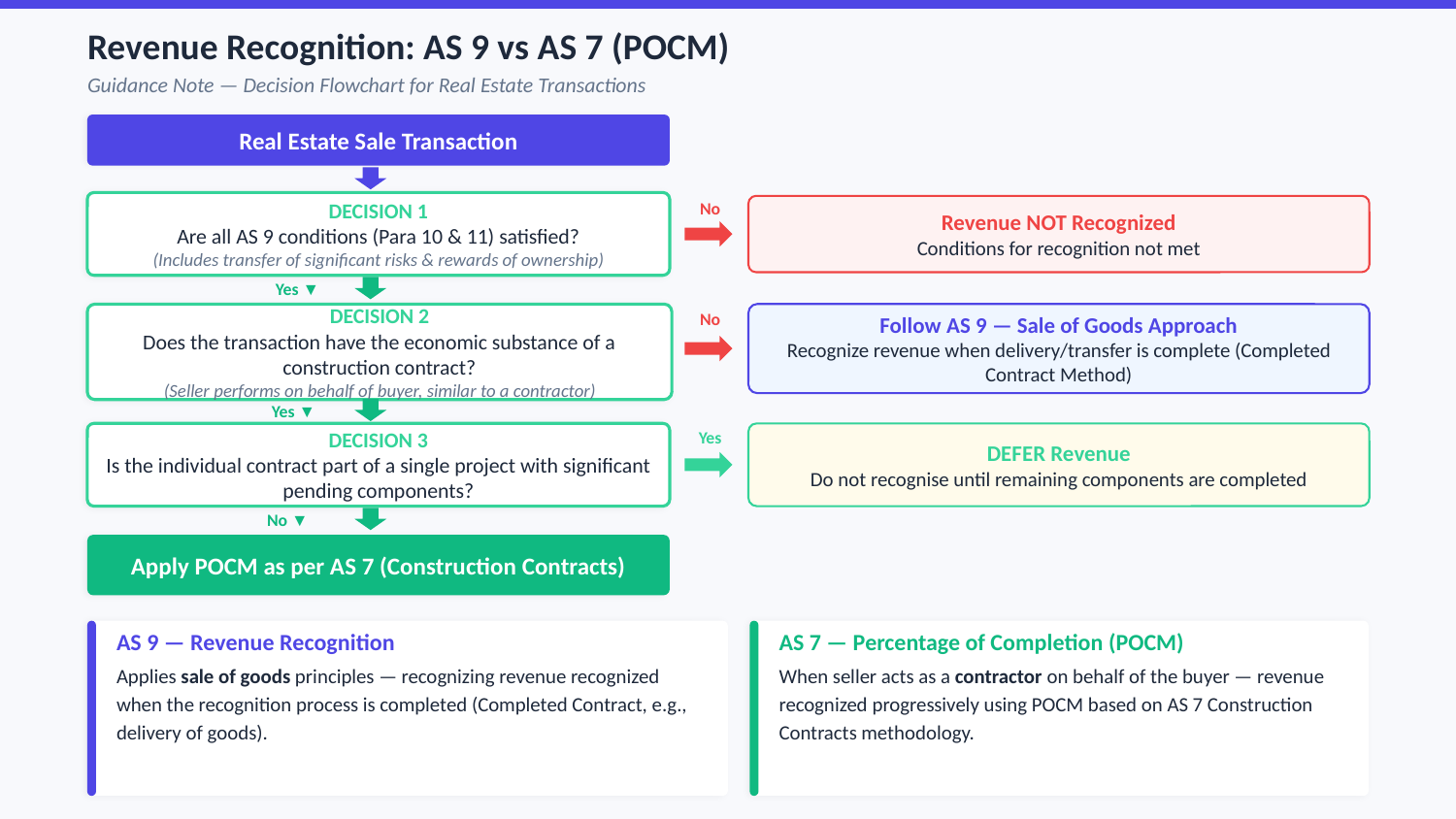

Revenue Recognition: AS 9 vs AS 7 (POCM)
Guidance Note — Decision Flowchart for Real Estate Transactions
Real Estate Sale Transaction

DECISION 1
Are all AS 9 conditions (Para 10 & 11) satisfied?
(Includes transfer of significant risks & rewards of ownership)
No
Revenue NOT Recognized
Conditions for recognition not met

Yes ▼

DECISION 2
Does the transaction have the economic substance of a construction contract?
(Seller performs on behalf of buyer, similar to a contractor)
Follow AS 9 — Sale of Goods Approach
Recognize revenue when delivery/transfer is complete (Completed Contract Method)
No

Yes ▼

DECISION 3
Is the individual contract part of a single project with significant pending components?
Yes
DEFER Revenue
Do not recognise until remaining components are completed

No ▼

Apply POCM as per AS 7 (Construction Contracts)

AS 9 — Revenue Recognition
Applies sale of goods principles — recognizing revenue recognized when the recognition process is completed (Completed Contract, e.g., delivery of goods).
AS 7 — Percentage of Completion (POCM)
When seller acts as a contractor on behalf of the buyer — revenue recognized progressively using POCM based on AS 7 Construction Contracts methodology.